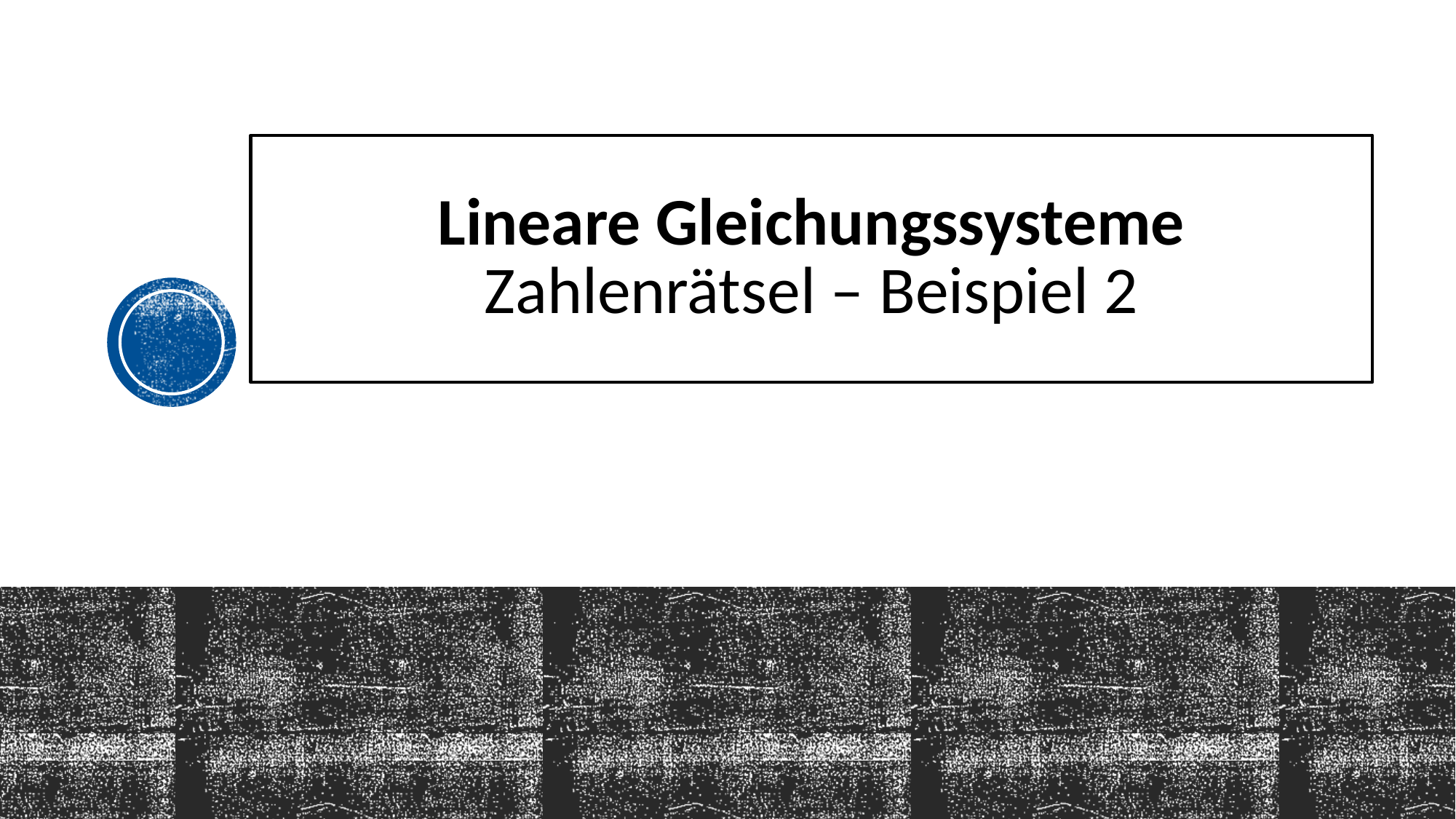

# Lineare Gleichungssysteme Zahlenrätsel – Beispiel 2